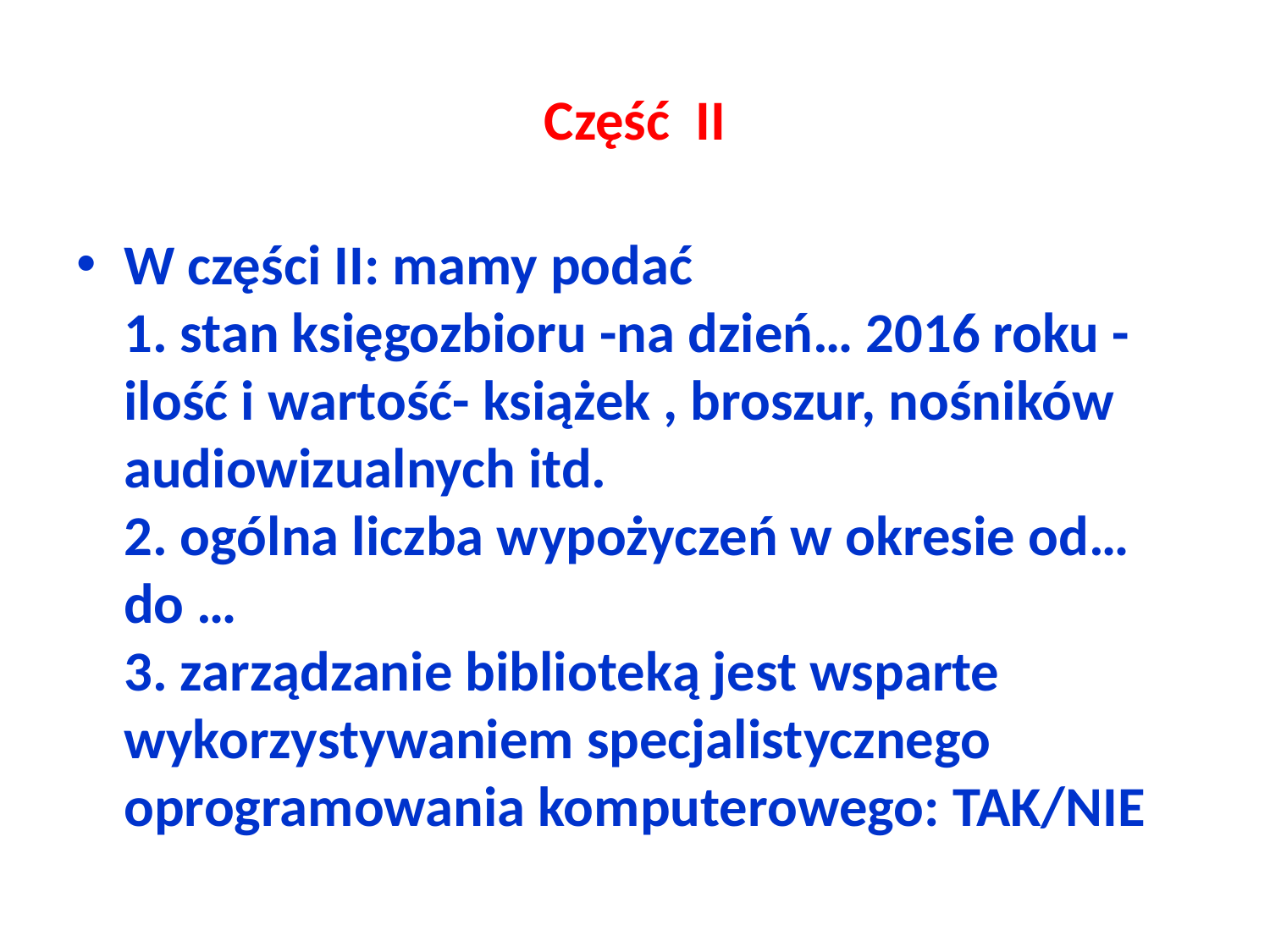

# Część  II
W części II: mamy podać
1. stan księgozbioru -na dzień… 2016 roku - ilość i wartość- książek , broszur, nośników audiowizualnych itd.
2. ogólna liczba wypożyczeń w okresie od… do …
3. zarządzanie biblioteką jest wsparte wykorzystywaniem specjalistycznego oprogramowania komputerowego: TAK/NIE